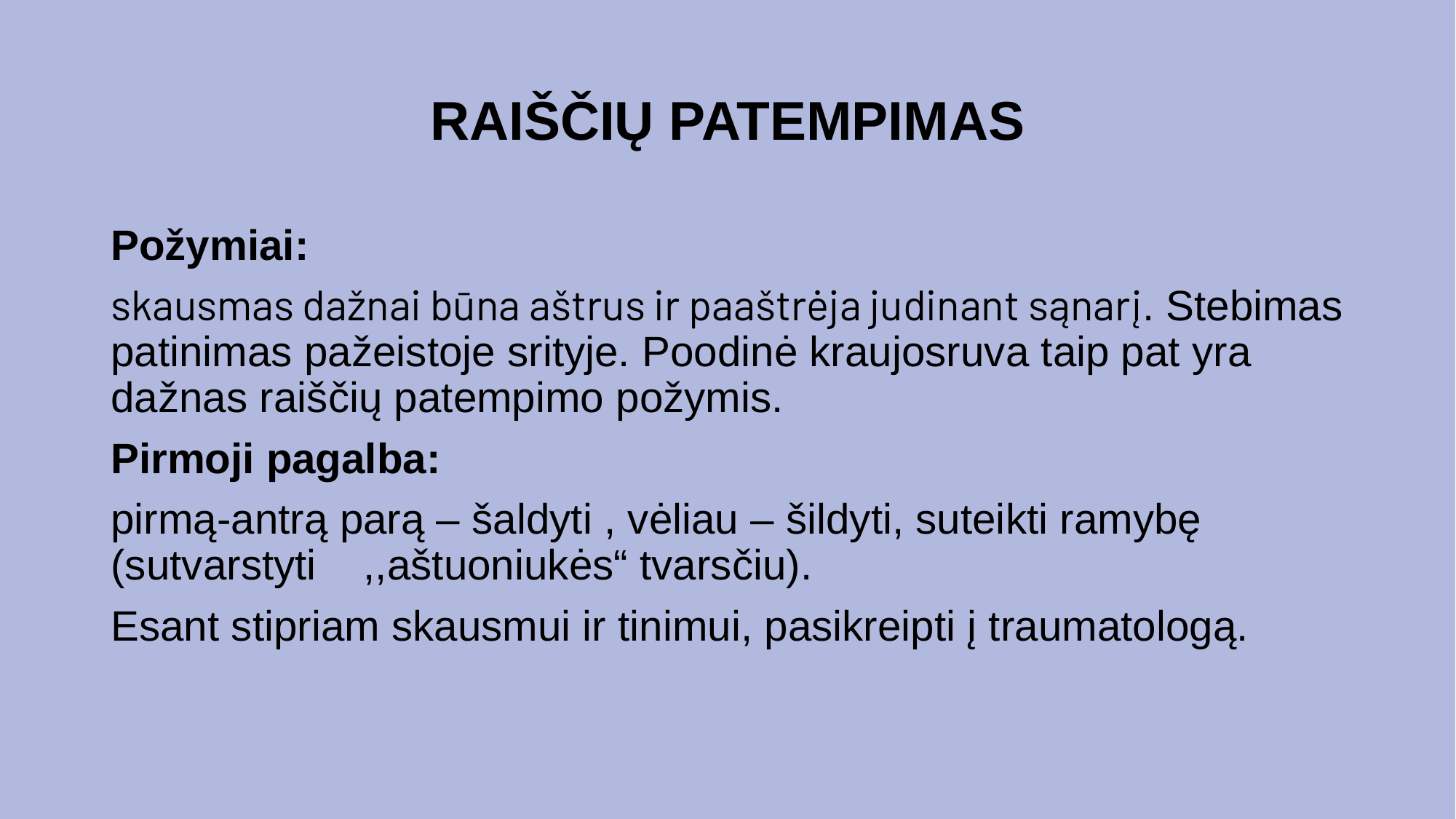

# RAIŠČIŲ PATEMPIMAS
Požymiai:
skausmas dažnai būna aštrus ir paaštrėja judinant sąnarį. Stebimas patinimas pažeistoje srityje. Poodinė kraujosruva taip pat yra dažnas raiščių patempimo požymis.
Pirmoji pagalba:
pirmą-antrą parą – šaldyti , vėliau – šildyti, suteikti ramybę (sutvarstyti    ,,aštuoniukės“ tvarsčiu).
Esant stipriam skausmui ir tinimui, pasikreipti į traumatologą.